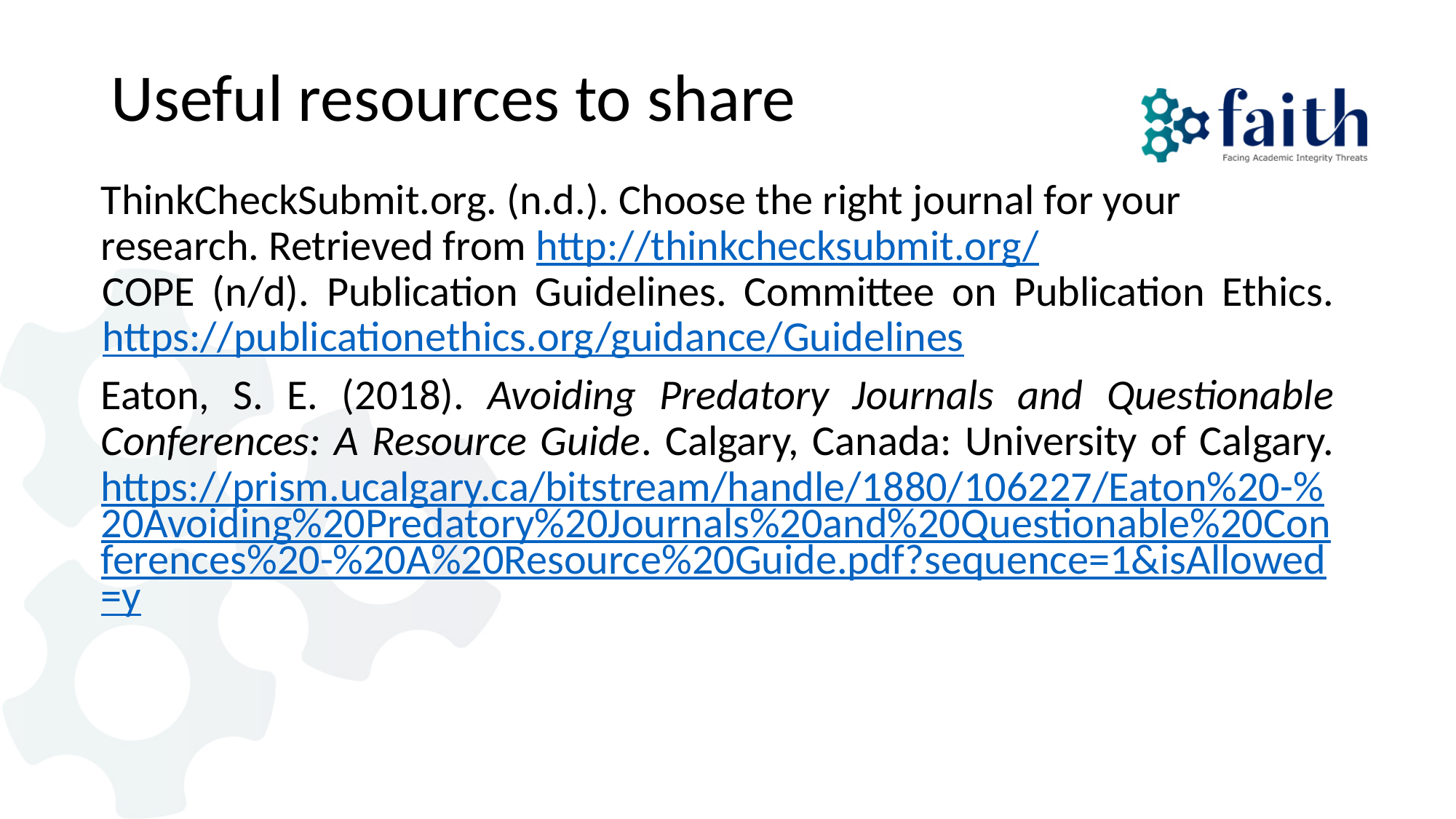

# Useful resources to share
ThinkCheckSubmit.org. (n.d.). Choose the right journal for your research. Retrieved from http://thinkchecksubmit.org/
COPE (n/d). Publication Guidelines. Committee on Publication Ethics. https://publicationethics.org/guidance/Guidelines
Eaton, S. E. (2018). Avoiding Predatory Journals and Questionable Conferences: A Resource Guide. Calgary, Canada: University of Calgary. https://prism.ucalgary.ca/bitstream/handle/1880/106227/Eaton%20-%20Avoiding%20Predatory%20Journals%20and%20Questionable%20Conferences%20-%20A%20Resource%20Guide.pdf?sequence=1&isAllowed=y